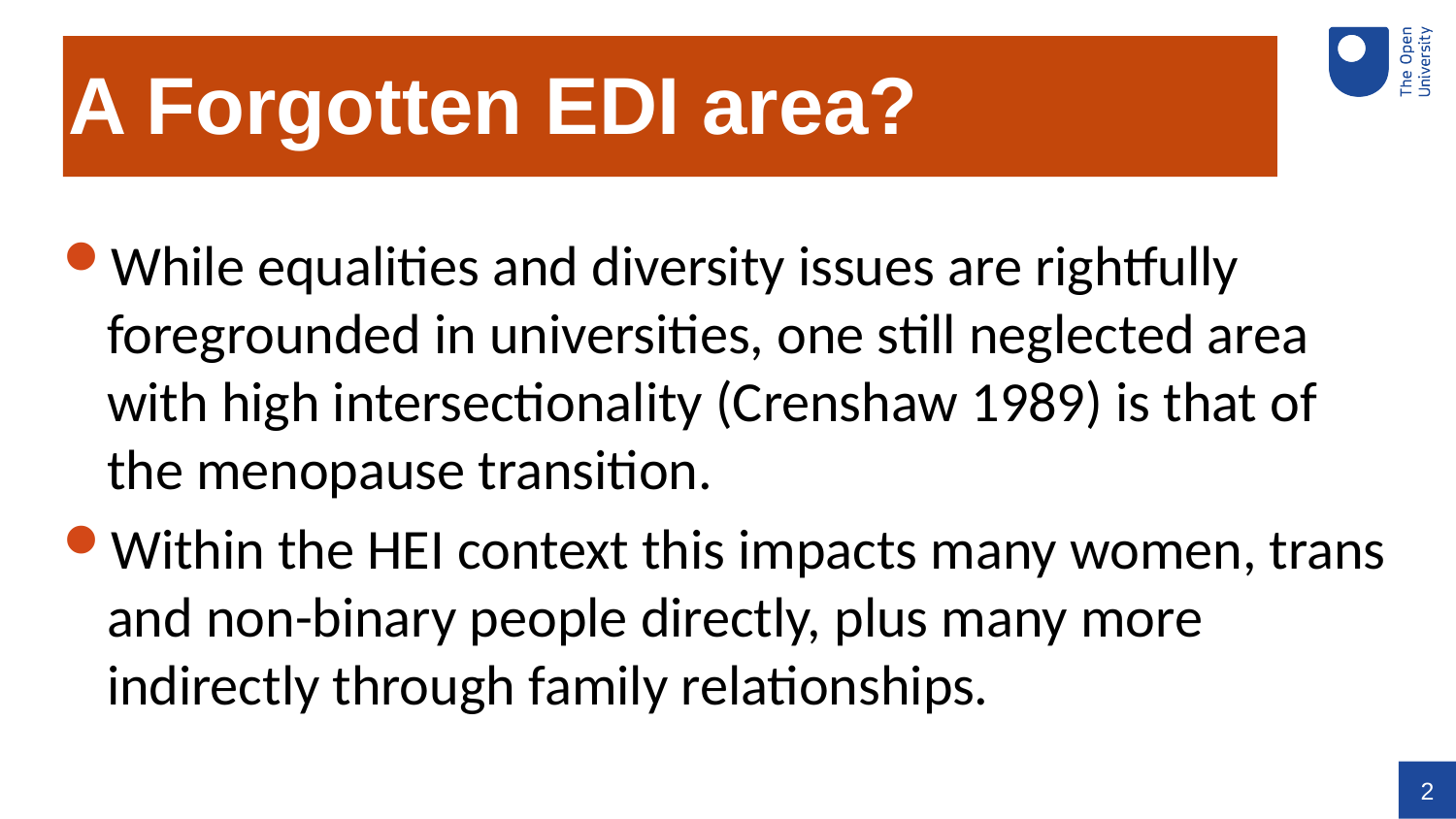

# A Forgotten EDI area?

While equalities and diversity issues are rightfully foregrounded in universities, one still neglected area with high intersectionality (Crenshaw 1989) is that of the menopause transition.
Within the HEI context this impacts many women, trans and non-binary people directly, plus many more indirectly through family relationships.

2